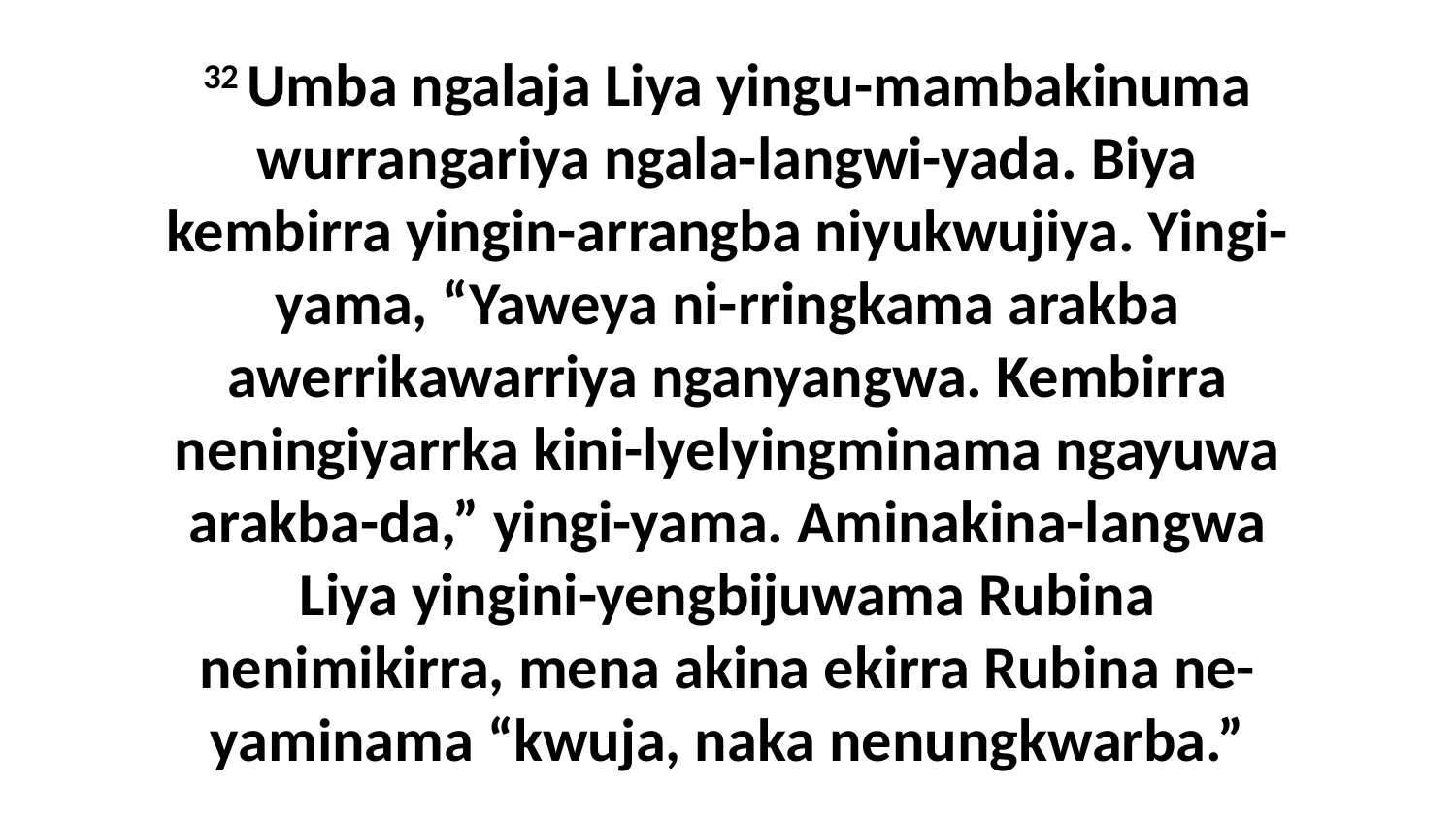

32 Umba ngalaja Liya yingu-mambakinuma wurrangariya ngala-langwi-yada. Biya kembirra yingin-arrangba niyukwujiya. Yingi-yama, “Yaweya ni-rringkama arakba awerrikawarriya nganyangwa. Kembirra neningiyarrka kini-lyelyingminama ngayuwa arakba-da,” yingi-yama. Aminakina-langwa Liya yingini-yengbijuwama Rubina nenimikirra, mena akina ekirra Rubina ne-yaminama “kwuja, naka nenungkwarba.”